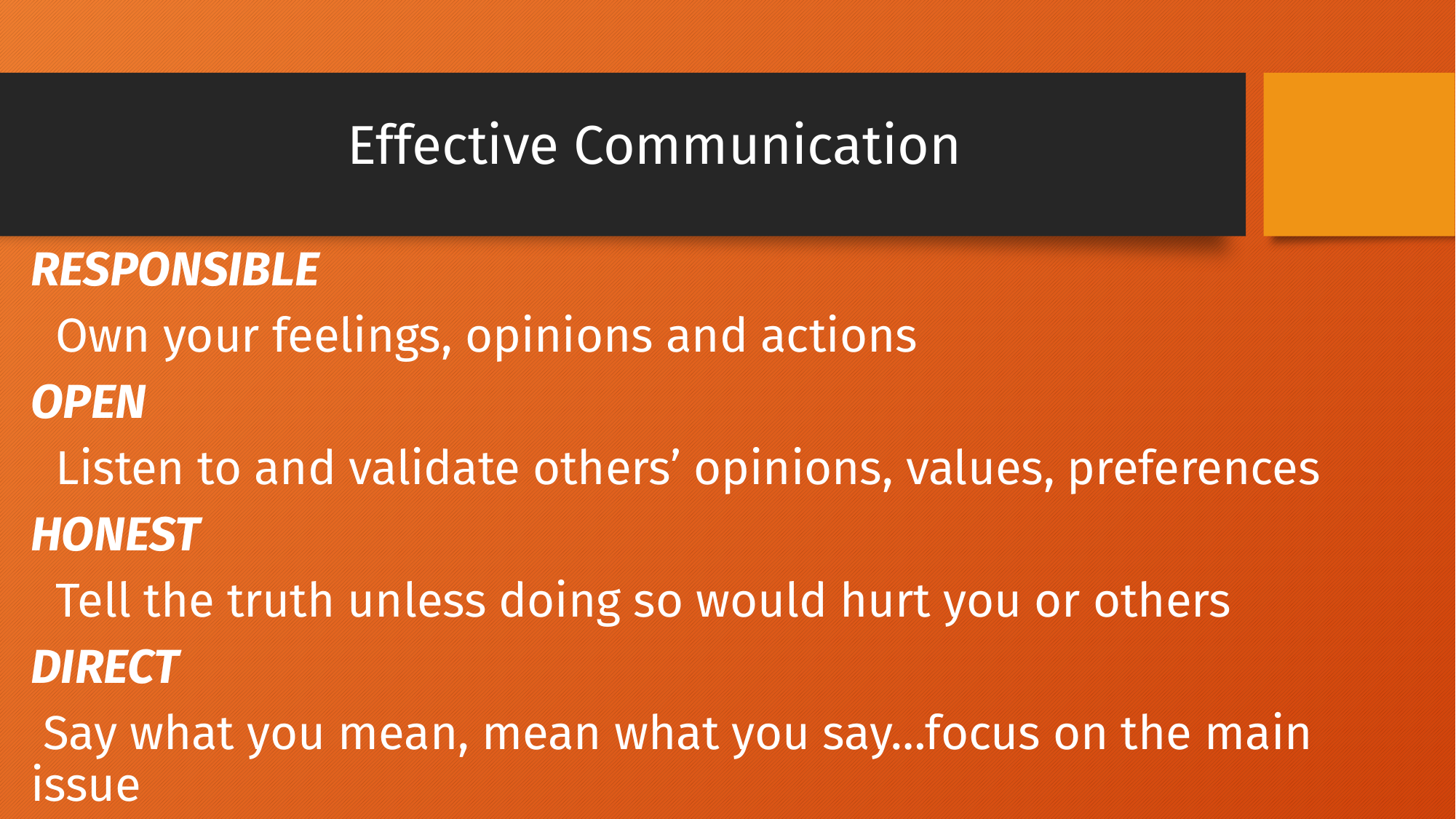

# Effective Communication
RESPONSIBLE
  Own your feelings, opinions and actions
OPEN
  Listen to and validate others’ opinions, values, preferences
HONEST
  Tell the truth unless doing so would hurt you or others
DIRECT
 Say what you mean, mean what you say…focus on the main issue